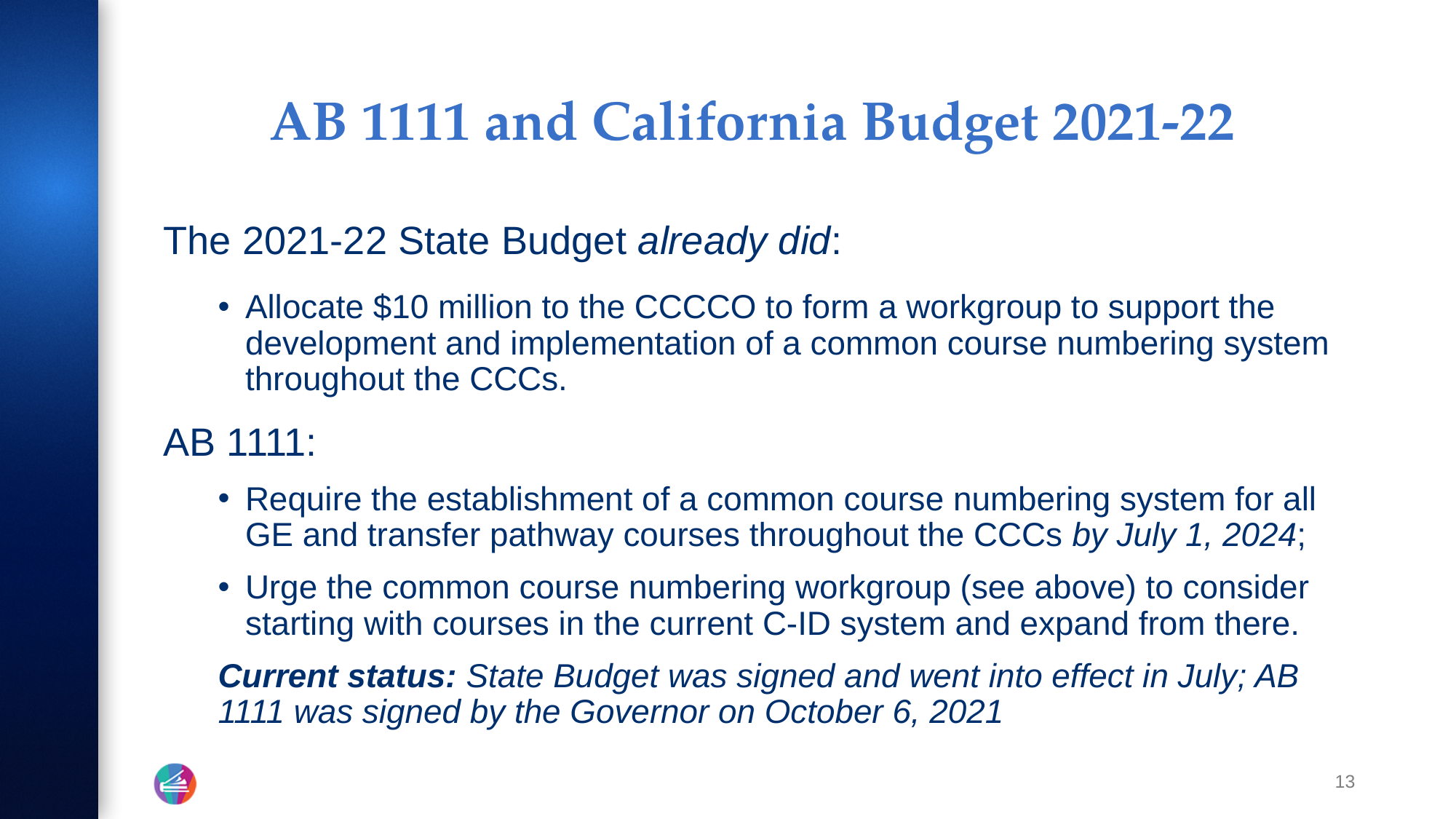

# AB 1111 and California Budget 2021-22
The 2021-22 State Budget already did:
Allocate $10 million to the CCCCO to form a workgroup to support the development and implementation of a common course numbering system throughout the CCCs.
AB 1111:
Require the establishment of a common course numbering system for all GE and transfer pathway courses throughout the CCCs by July 1, 2024;
Urge the common course numbering workgroup (see above) to consider starting with courses in the current C-ID system and expand from there.
Current status: State Budget was signed and went into effect in July; AB 1111 was signed by the Governor on October 6, 2021

13